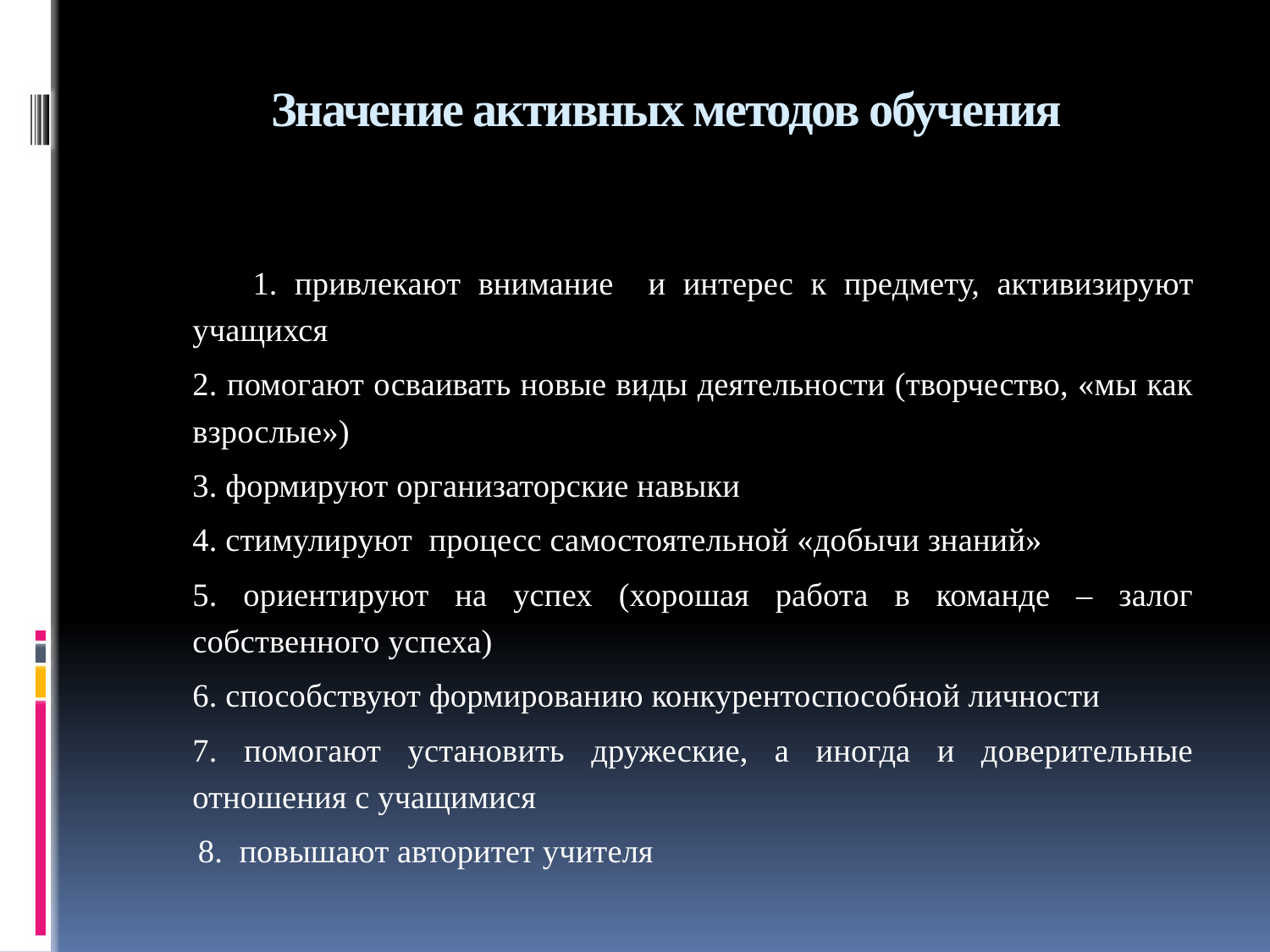

# Значение активных методов обучения
      1. привлекают внимание  и интерес к предмету, активизируют учащихся
	2. помогают осваивать новые виды деятельности (творчество, «мы как взрослые»)
	3. формируют организаторские навыки
	4. стимулируют  процесс самостоятельной «добычи знаний»
	5. ориентируют на успех (хорошая работа в команде – залог собственного успеха)
	6. способствуют формированию конкурентоспособной личности
	7. помогают установить дружеские, а иногда и доверительные отношения с учащимися
      8.  повышают авторитет учителя